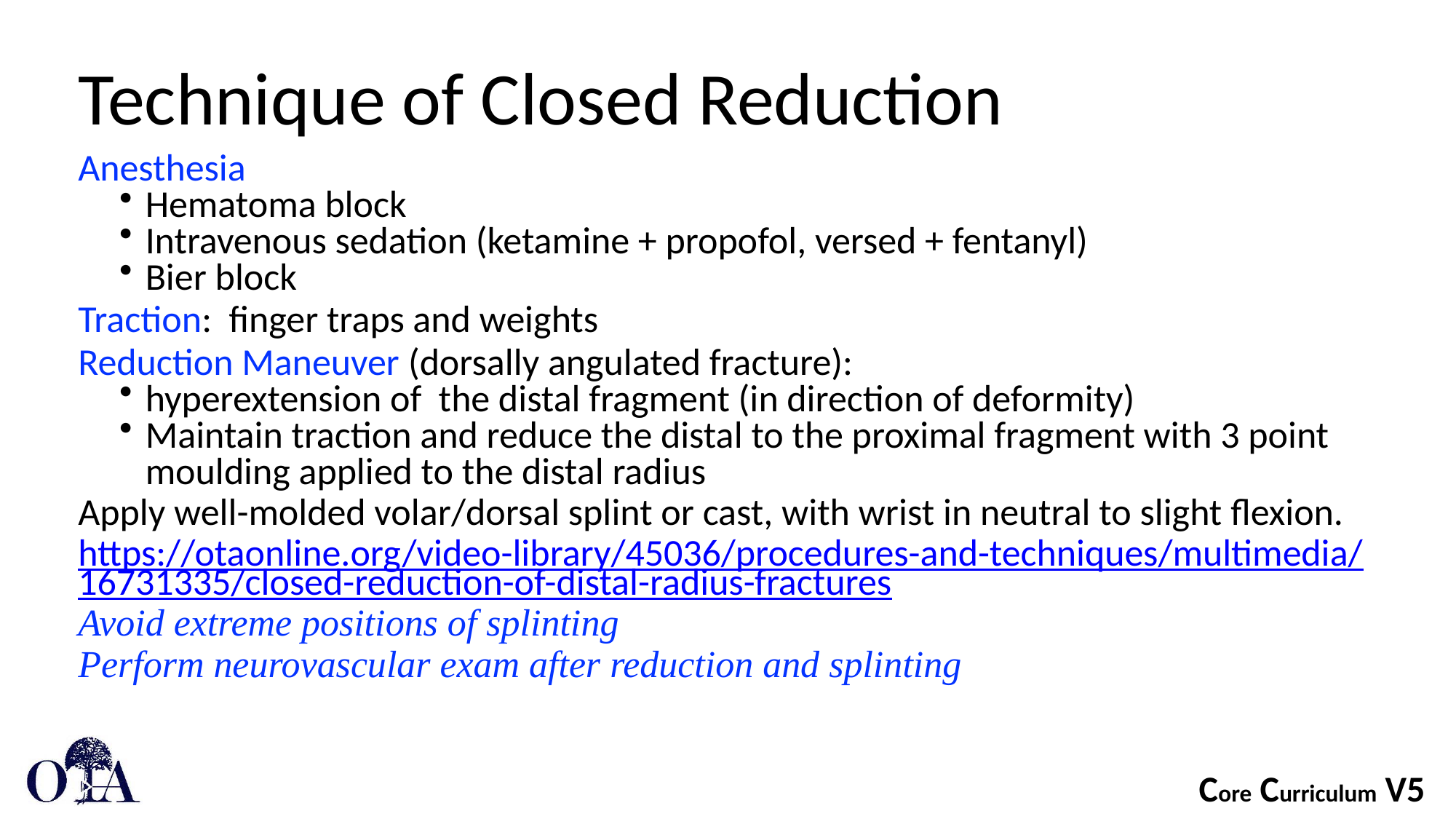

Technique of Closed Reduction
Anesthesia
Hematoma block
Intravenous sedation (ketamine + propofol, versed + fentanyl)
Bier block
Traction:  finger traps and weights
Reduction Maneuver (dorsally angulated fracture):
hyperextension of  the distal fragment (in direction of deformity)
Maintain traction and reduce the distal to the proximal fragment with 3 point moulding applied to the distal radius
Apply well-molded volar/dorsal splint or cast, with wrist in neutral to slight flexion.
https://otaonline.org/video-library/45036/procedures-and-techniques/multimedia/16731335/closed-reduction-of-distal-radius-fractures
Avoid extreme positions of splinting
Perform neurovascular exam after reduction and splinting